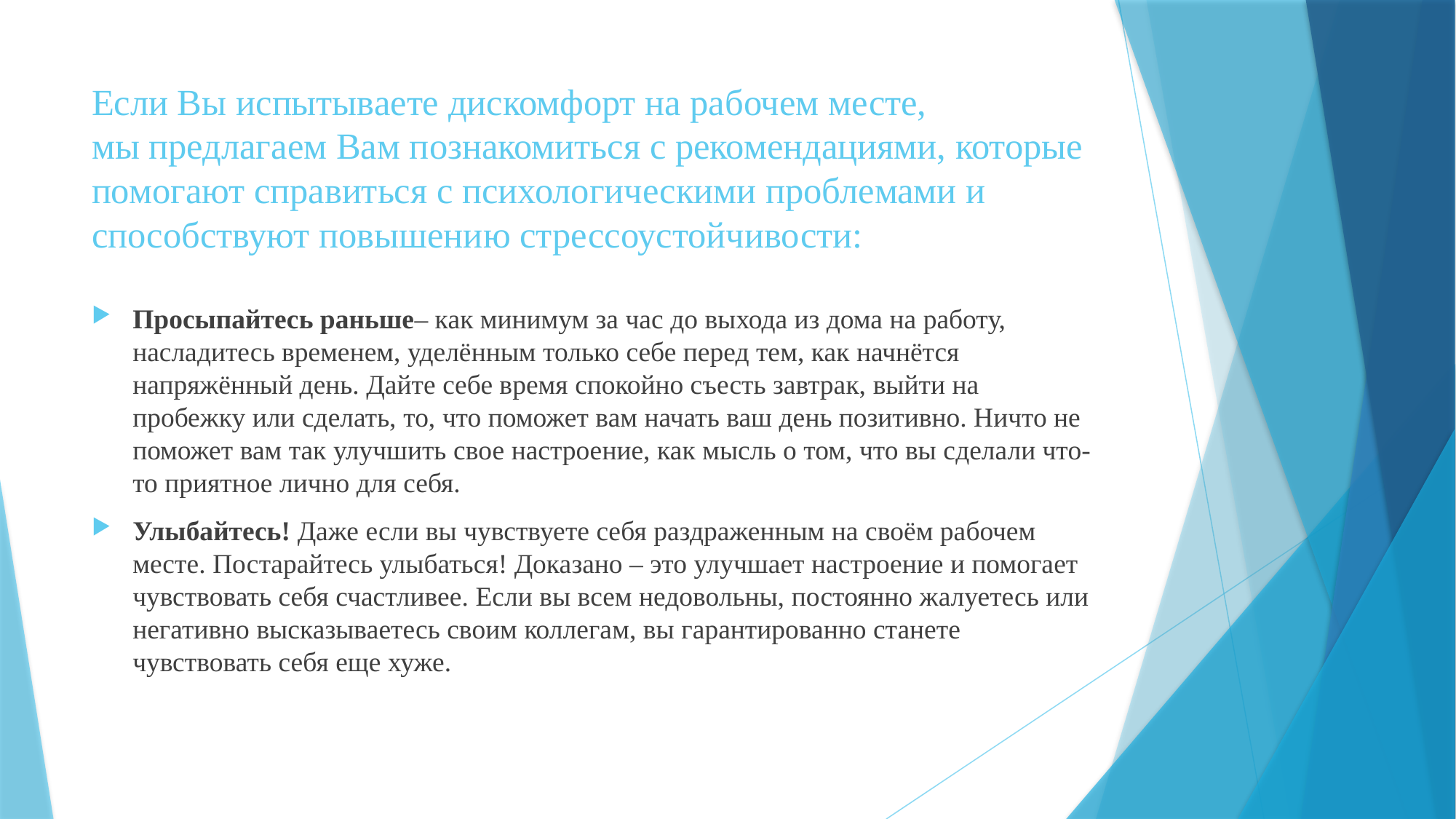

# Если Вы испытываете дискомфорт на рабочем месте, мы предлагаем Вам познакомиться с рекомендациями, которые помогают справиться с психологическими проблемами и способствуют повышению стрессоустойчивости:
Просыпайтесь раньше– как минимум за час до выхода из дома на работу, насладитесь временем, уделённым только себе перед тем, как начнётся напряжённый день. Дайте себе время спокойно съесть завтрак, выйти на пробежку или сделать, то, что поможет вам начать ваш день позитивно. Ничто не поможет вам так улучшить свое настроение, как мысль о том, что вы сделали что-то приятное лично для себя.
Улыбайтесь! Даже если вы чувствуете себя раздраженным на своём рабочем месте. Постарайтесь улыбаться! Доказано – это улучшает настроение и помогает чувствовать себя счастливее. Если вы всем недовольны, постоянно жалуетесь или негативно высказываетесь своим коллегам, вы гарантированно станете чувствовать себя еще хуже.